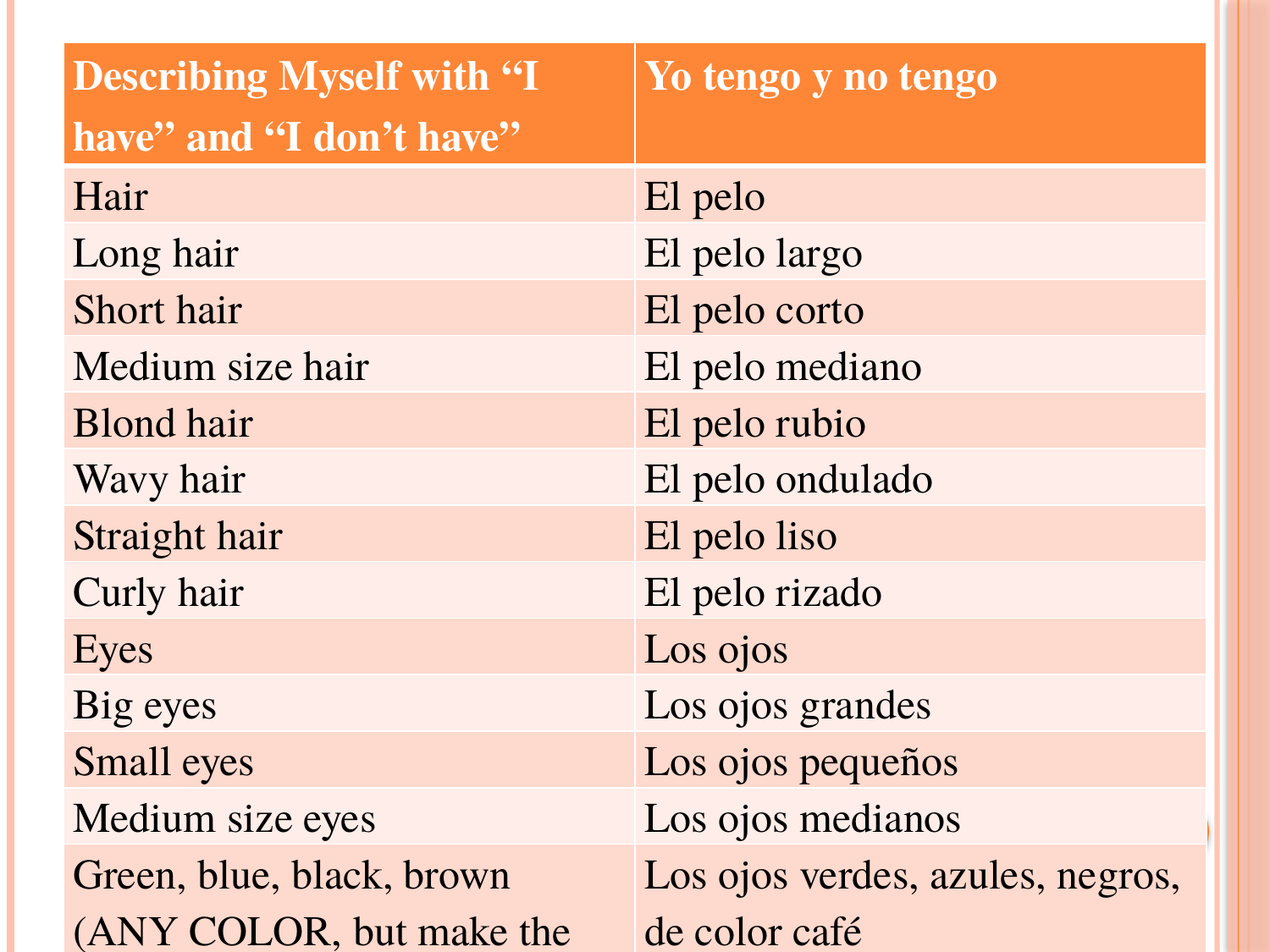

| Describing Myself with “I have” and “I don’t have” | Yo tengo y no tengo |
| --- | --- |
| Hair | El pelo |
| Long hair | El pelo largo |
| Short hair | El pelo corto |
| Medium size hair | El pelo mediano |
| Blond hair | El pelo rubio |
| Wavy hair | El pelo ondulado |
| Straight hair | El pelo liso |
| Curly hair | El pelo rizado |
| Eyes | Los ojos |
| Big eyes | Los ojos grandes |
| Small eyes | Los ojos pequeños |
| Medium size eyes | Los ojos medianos |
| Green, blue, black, brown (ANY COLOR, but make the color plural) | Los ojos verdes, azules, negros, de color café |
|  |  |
|  |  |